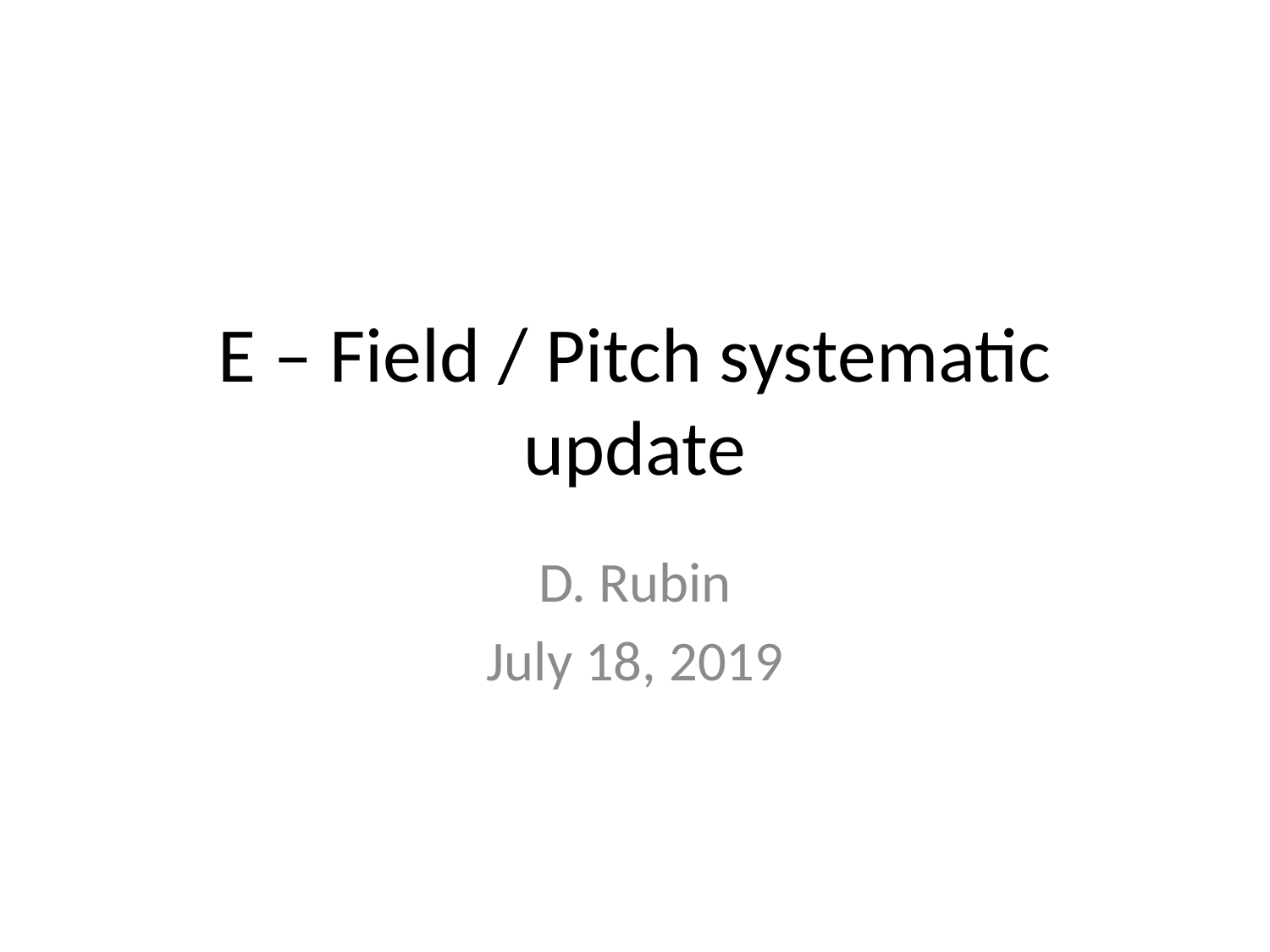

# E – Field / Pitch systematic update
D. Rubin
July 18, 2019